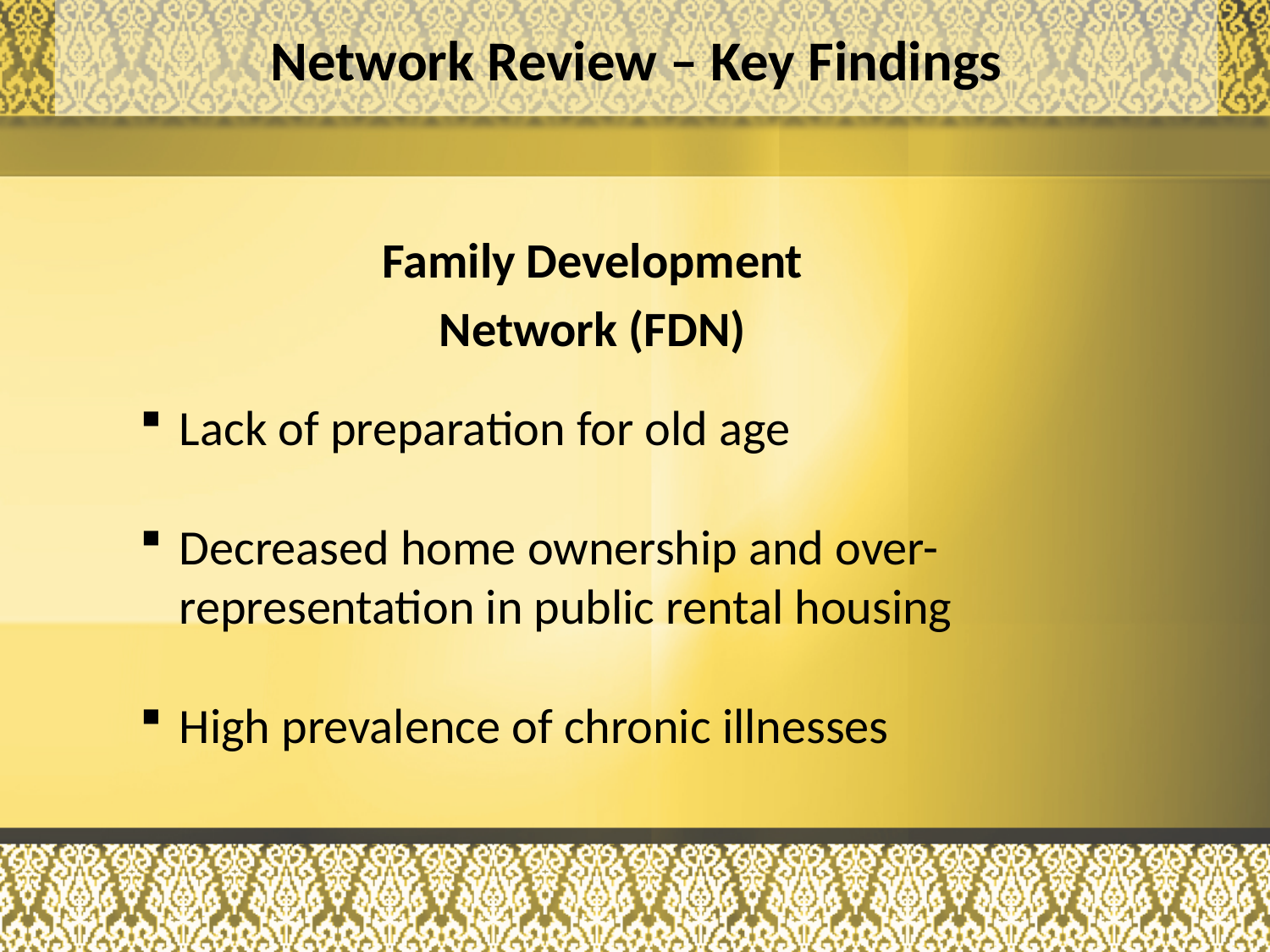

Network Review – Key Findings
Family Development
Network (FDN)

Lack of preparation for old age

Decreased home ownership and over-representation in public rental housing

High prevalence of chronic illnesses